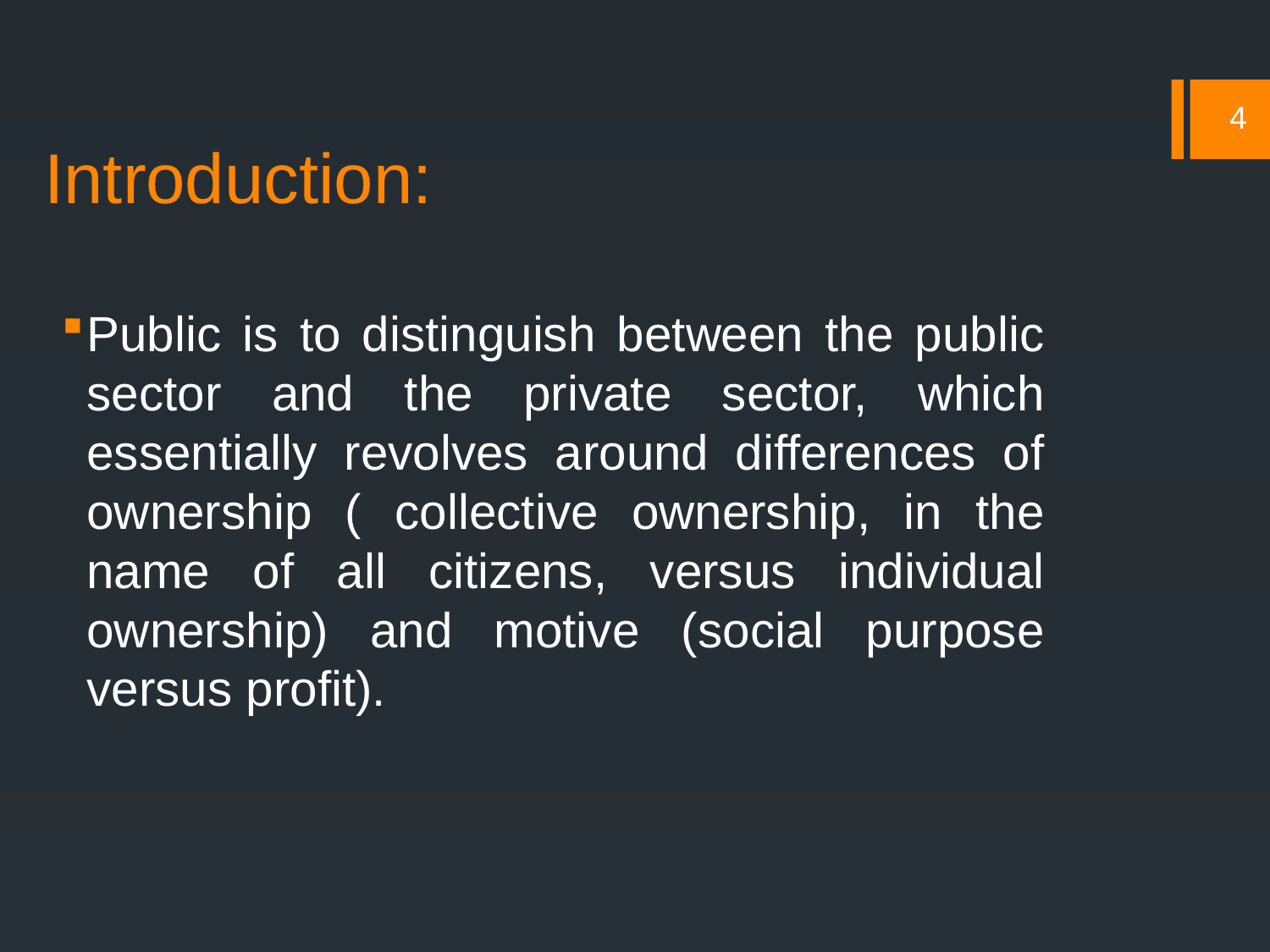

# Introduction:
4
Public is to distinguish between the public sector and the private sector, which essentially revolves around differences of ownership ( collective ownership, in the name of all citizens, versus individual ownership) and motive (social purpose versus profit).